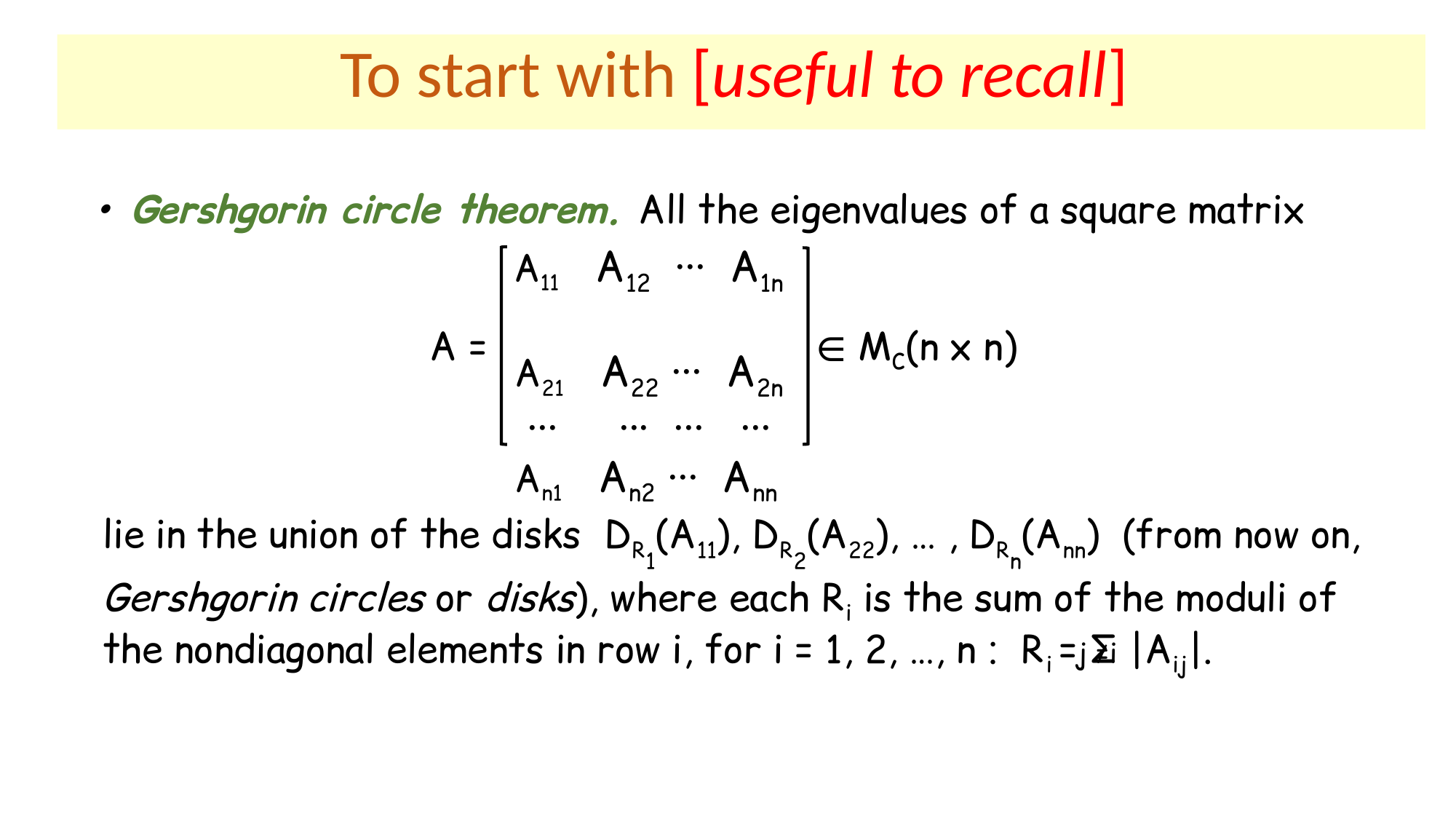

To start with [useful to recall]
• Gershgorin circle theorem. All the eigenvalues of a square matrix

                              A =                             ∈ MC(n x n)

 lie in the union of the disks  DR1(A11), DR2(A22), … , DRn(Ann)  (from now on,
 Gershgorin circles or disks), where each Ri is the sum of the moduli of
 the nondiagonal elements in row i, for i = 1, 2, …, n :  Ri = ∑ |Aij|.

 A11   A12  ∙∙∙  A1n
 A21   A22 ∙∙∙  A2n
  ∙∙∙     ∙∙∙  ∙∙∙   ∙∙∙
 An1   An2 ∙∙∙  Ann

j ≠i